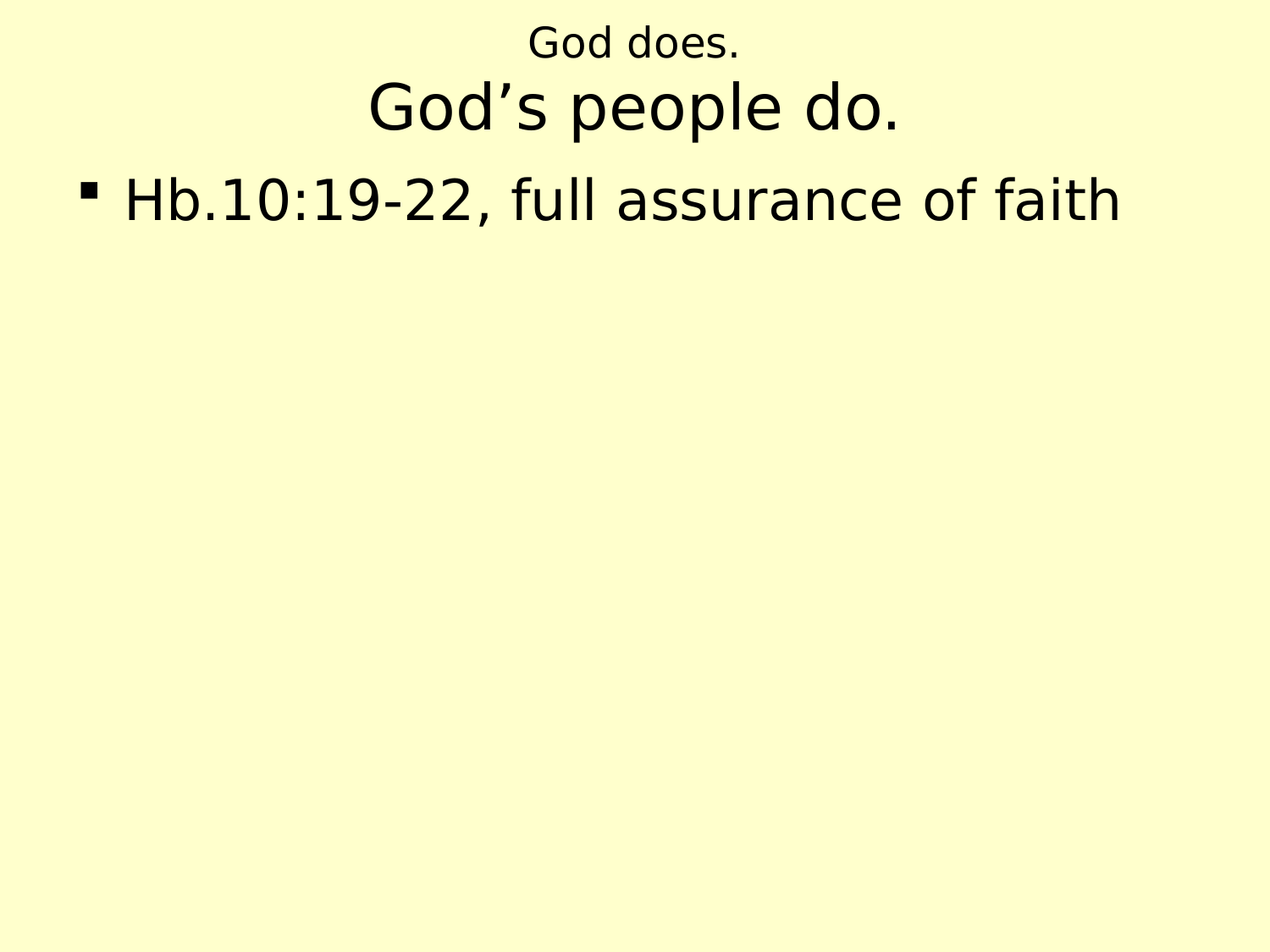

# God does. God’s people do.
Hb.10:19-22, full assurance of faith